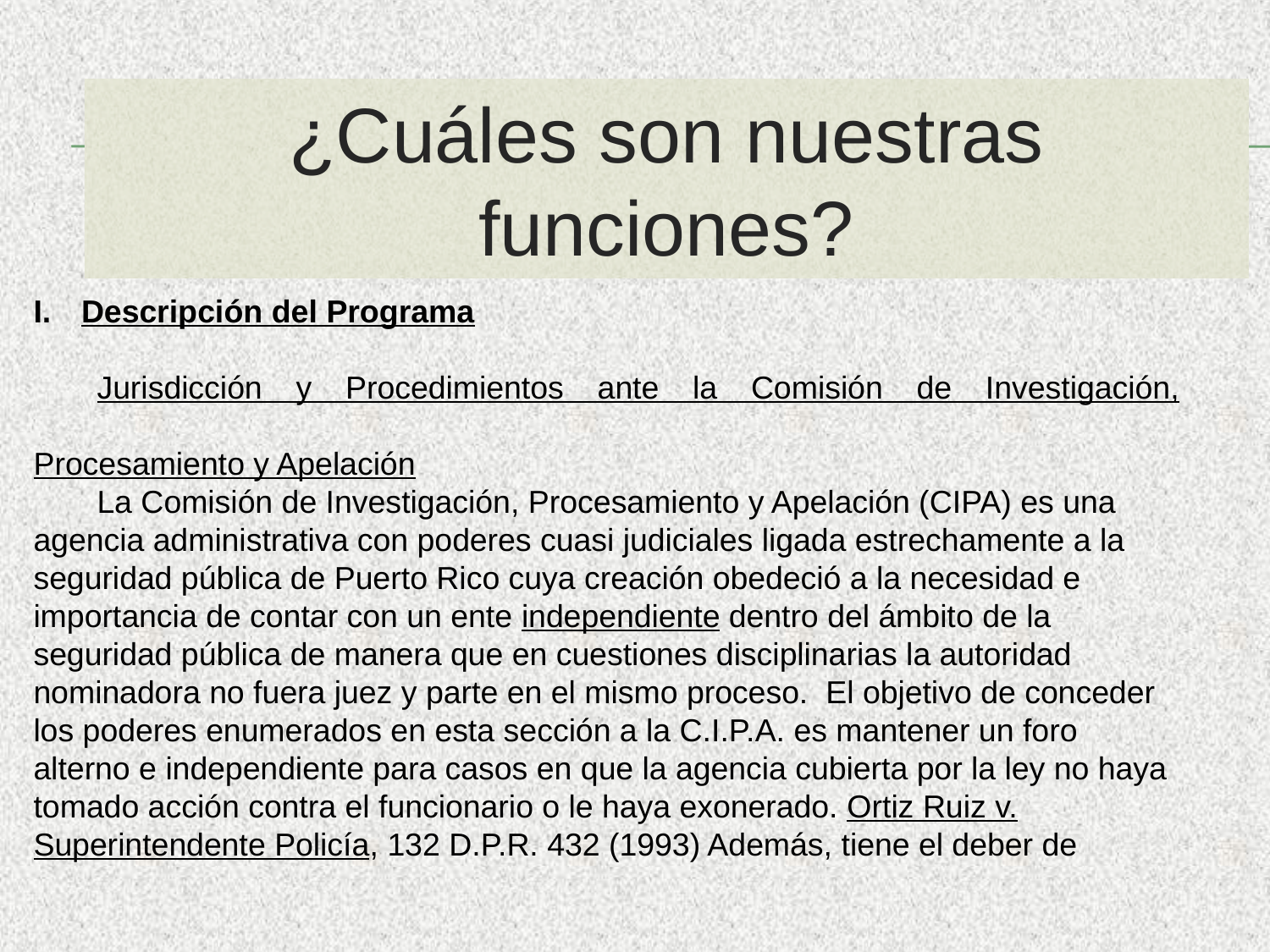

¿Cuáles son nuestras funciones?
Descripción del Programa
	Jurisdicción y Procedimientos ante la Comisión de Investigación, Procesamiento y Apelación
	La Comisión de Investigación, Procesamiento y Apelación (CIPA) es una agencia administrativa con poderes cuasi judiciales ligada estrechamente a la seguridad pública de Puerto Rico cuya creación obedeció a la necesidad e importancia de contar con un ente independiente dentro del ámbito de la seguridad pública de manera que en cuestiones disciplinarias la autoridad nominadora no fuera juez y parte en el mismo proceso.  El objetivo de conceder los poderes enumerados en esta sección a la C.I.P.A. es mantener un foro alterno e independiente para casos en que la agencia cubierta por la ley no haya tomado acción contra el funcionario o le haya exonerado. Ortiz Ruiz v. Superintendente Policía, 132 D.P.R. 432 (1993) Además, tiene el deber de